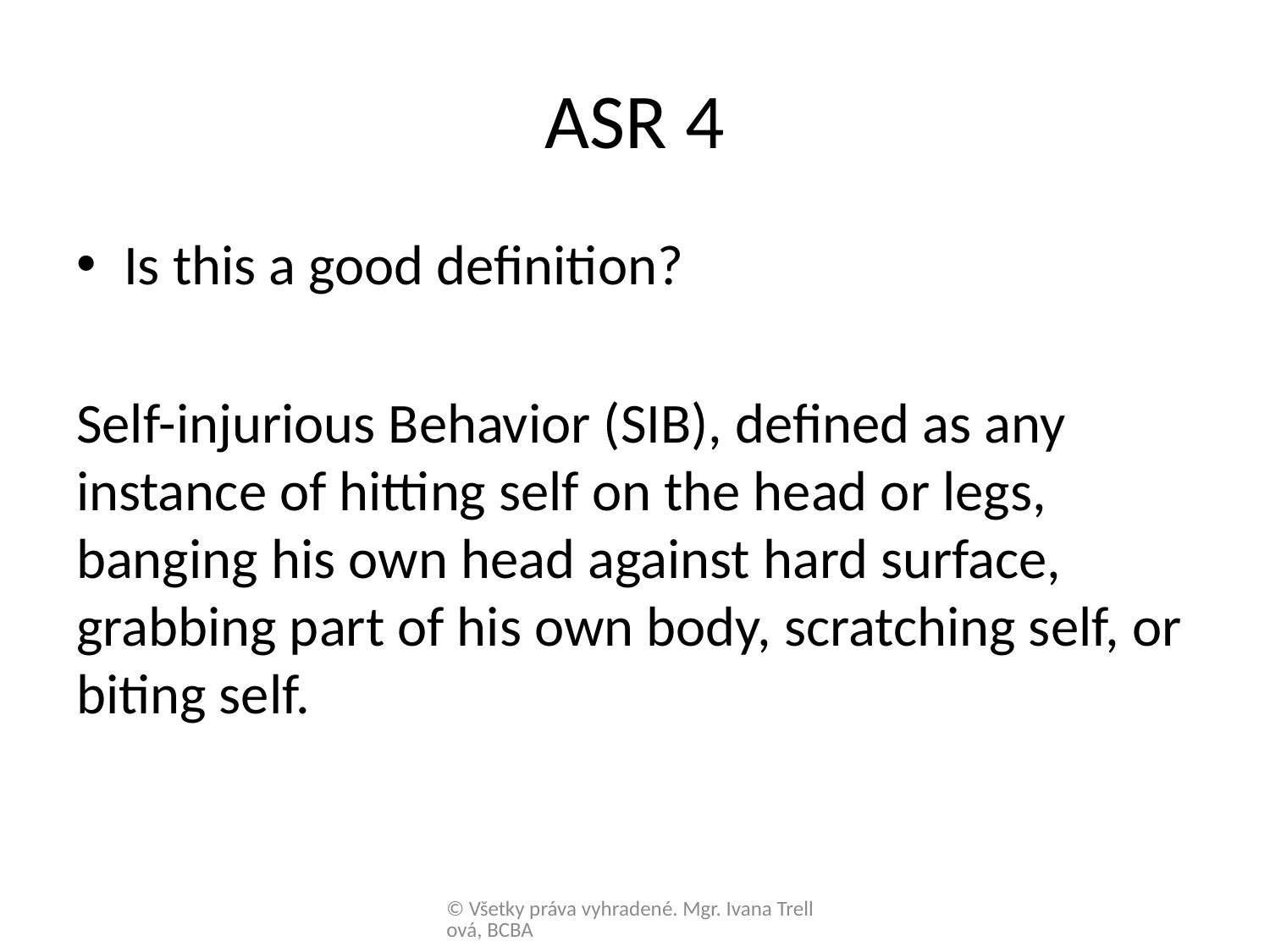

# ASR 4
Is this a good definition?

Self-injurious Behavior (SIB), defined as any instance of hitting self on the head or legs, banging his own head against hard surface, grabbing part of his own body, scratching self, or biting self.

© Všetky práva vyhradené. Mgr. Ivana Trellová, BCBA